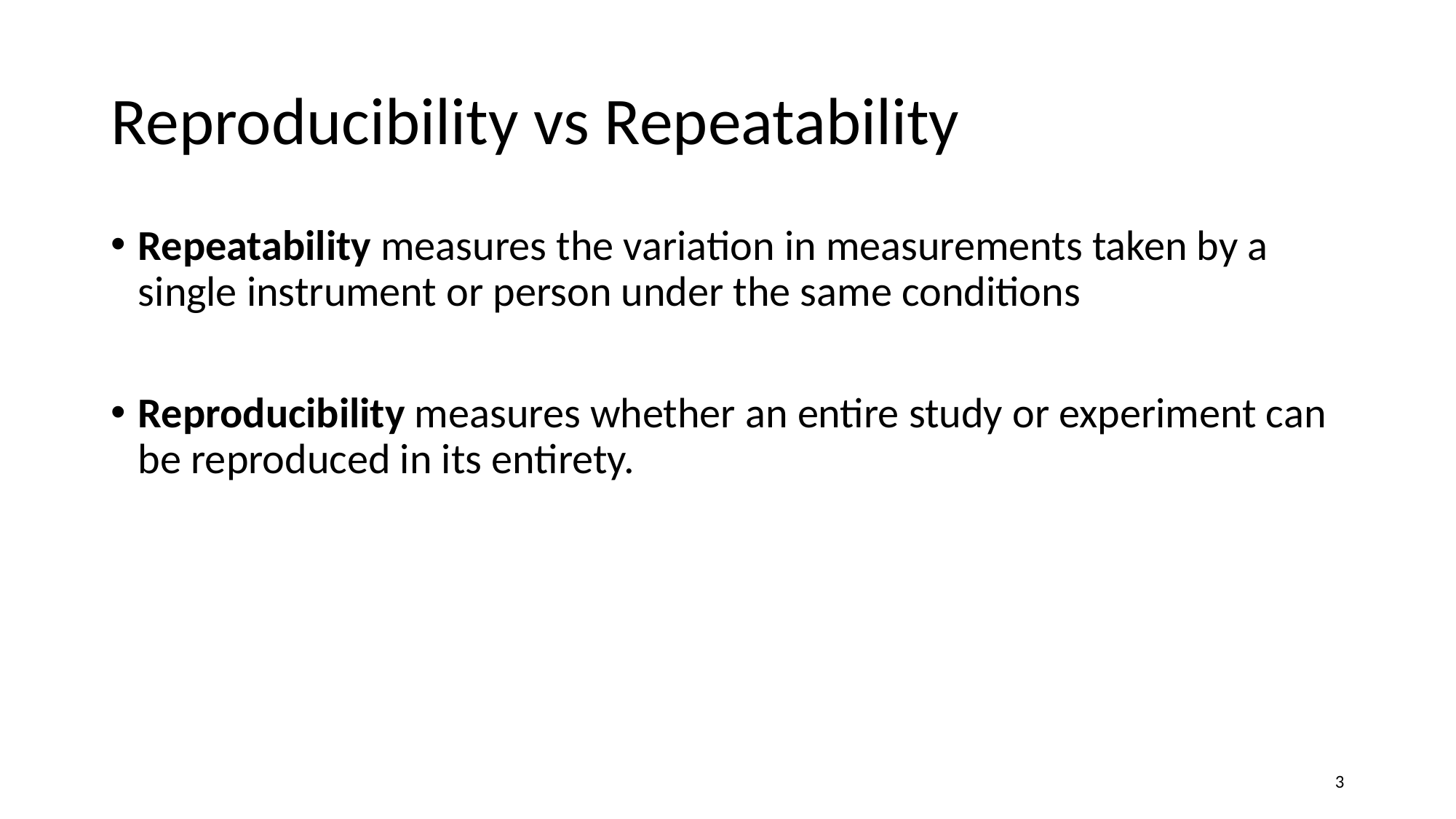

# Reproducibility vs Repeatability
Repeatability measures the variation in measurements taken by a single instrument or person under the same conditions

Reproducibility measures whether an entire study or experiment can be reproduced in its entirety.
3